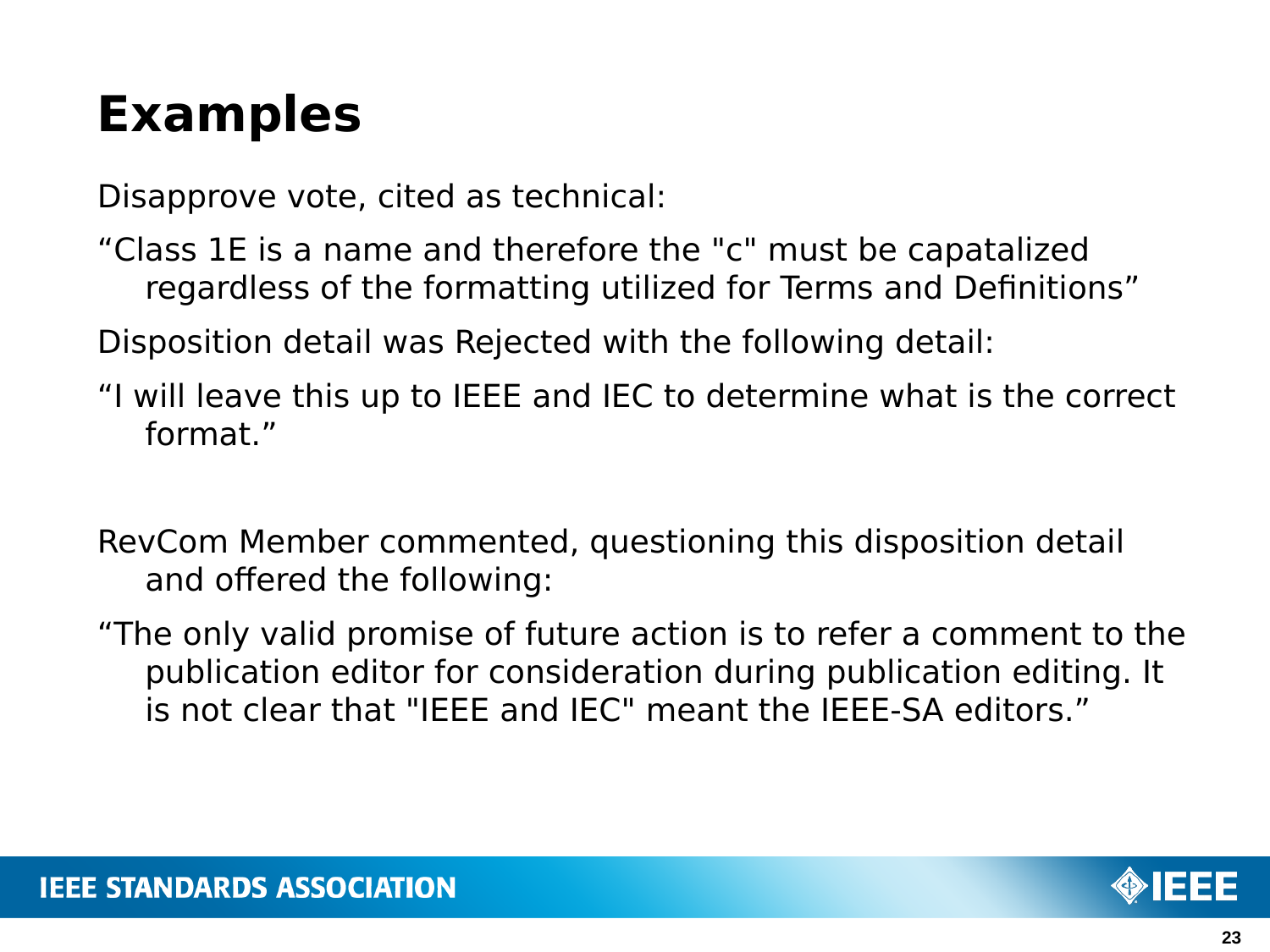

# Examples
Disapprove vote, cited as technical:
“Class 1E is a name and therefore the "c" must be capatalized regardless of the formatting utilized for Terms and Definitions”
Disposition detail was Rejected with the following detail:
“I will leave this up to IEEE and IEC to determine what is the correct format.”

RevCom Member commented, questioning this disposition detail and offered the following:
“The only valid promise of future action is to refer a comment to the publication editor for consideration during publication editing. It is not clear that "IEEE and IEC" meant the IEEE-SA editors.”
23